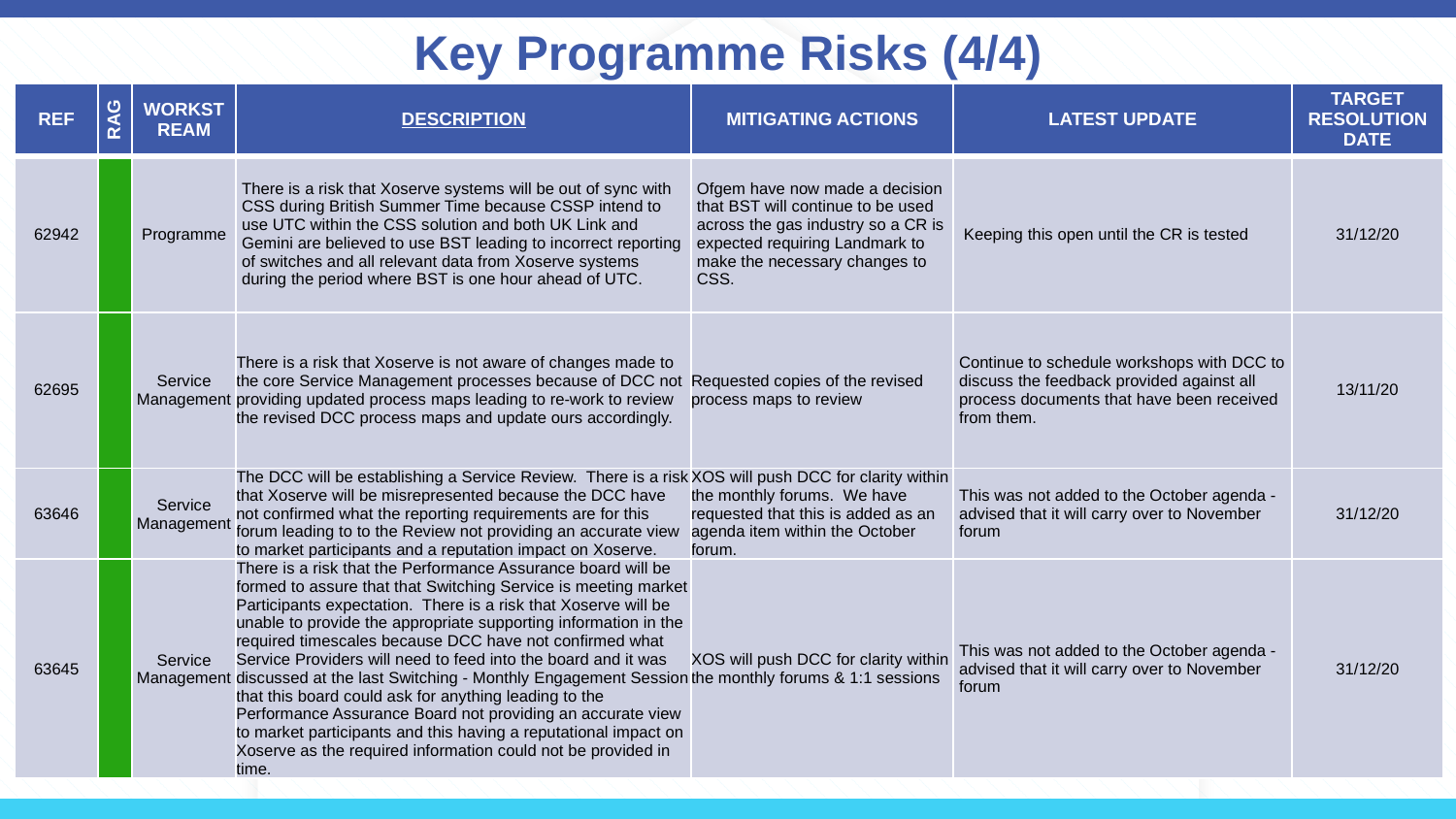

# Key Programme Risks (4/4)
| REF | RAG | WORKSTREAM | DESCRIPTION | MITIGATING ACTIONS | LATEST UPDATE | TARGET RESOLUTION DATE |
| --- | --- | --- | --- | --- | --- | --- |
| 62942 |  | Programme | There is a risk that Xoserve systems will be out of sync with CSS during British Summer Time because CSSP intend to use UTC within the CSS solution and both UK Link and Gemini are believed to use BST leading to incorrect reporting of switches and all relevant data from Xoserve systems during the period where BST is one hour ahead of UTC. | Ofgem have now made a decision that BST will continue to be used across the gas industry so a CR is expected requiring Landmark to make the necessary changes to CSS. | Keeping this open until the CR is tested | 31/12/20 |
| 62695 |  | Service Management | There is a risk that Xoserve is not aware of changes made to the core Service Management processes because of DCC not providing updated process maps leading to re-work to review the revised DCC process maps and update ours accordingly. | Requested copies of the revised process maps to review | Continue to schedule workshops with DCC to discuss the feedback provided against all process documents that have been received from them. | 13/11/20 |
| 63646 |  | Service Management | The DCC will be establishing a Service Review. There is a risk that Xoserve will be misrepresented because the DCC have not confirmed what the reporting requirements are for this forum leading to to the Review not providing an accurate view to market participants and a reputation impact on Xoserve. | XOS will push DCC for clarity within the monthly forums. We have requested that this is added as an agenda item within the October forum. | This was not added to the October agenda - advised that it will carry over to November forum | 31/12/20 |
| 63645 |  | Service Management | There is a risk that the Performance Assurance board will be formed to assure that that Switching Service is meeting market Participants expectation. There is a risk that Xoserve will be unable to provide the appropriate supporting information in the required timescales because DCC have not confirmed what Service Providers will need to feed into the board and it was discussed at the last Switching - Monthly Engagement Session that this board could ask for anything leading to the Performance Assurance Board not providing an accurate view to market participants and this having a reputational impact on Xoserve as the required information could not be provided in time. | XOS will push DCC for clarity within the monthly forums & 1:1 sessions | This was not added to the October agenda - advised that it will carry over to November forum | 31/12/20 |